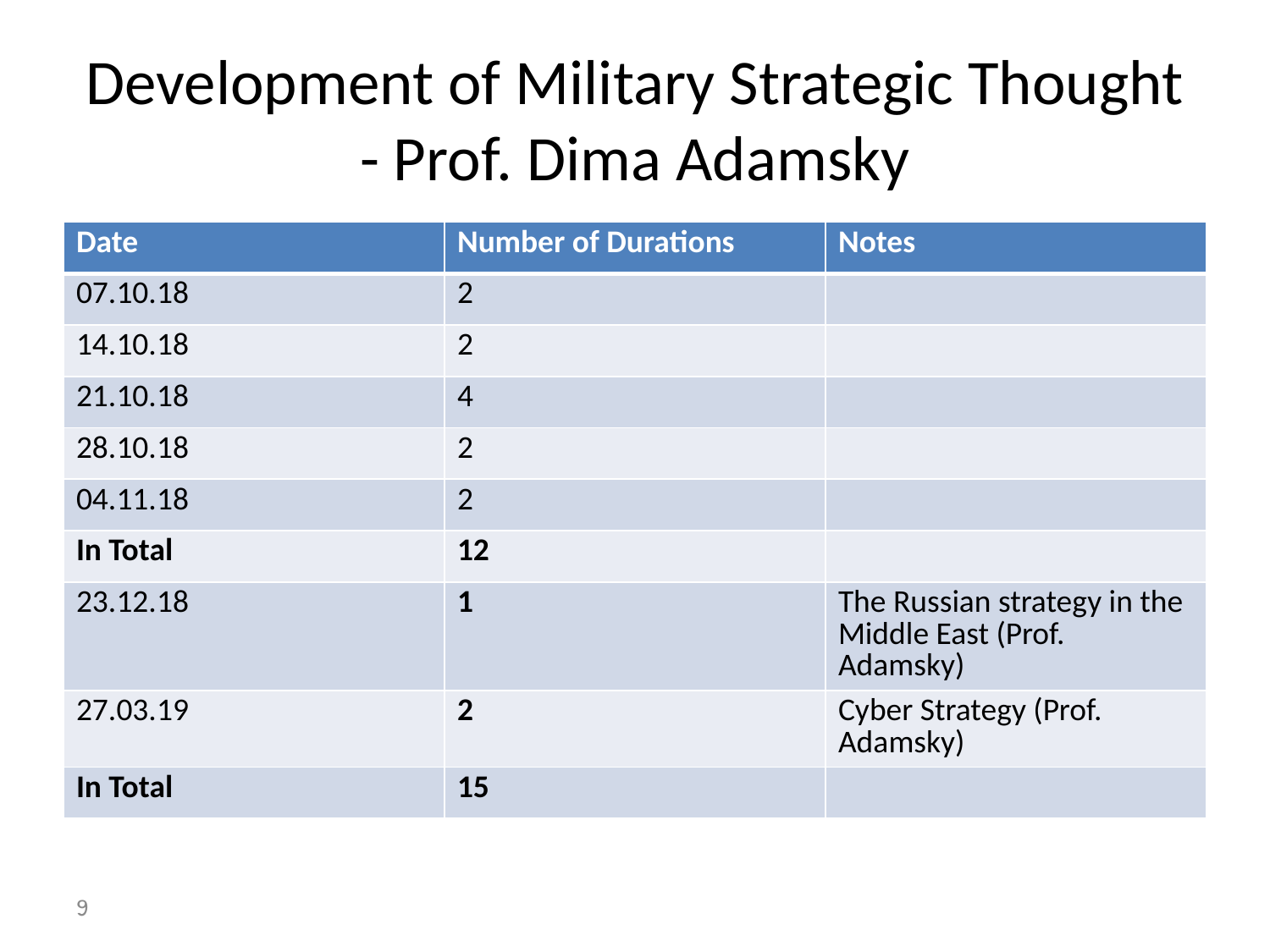

# Development of Military Strategic Thought - Prof. Dima Adamsky
| Date | Number of Durations | Notes |
| --- | --- | --- |
| 07.10.18 | 2 |  |
| 14.10.18 | 2 |  |
| 21.10.18 | 4 |  |
| 28.10.18 | 2 |  |
| 04.11.18 | 2 |  |
| In Total | 12 |  |
| 23.12.18 | 1 | The Russian strategy in the Middle East (Prof. Adamsky) |
| 27.03.19 | 2 | Cyber Strategy (Prof. Adamsky) |
| In Total | 15 |  |
9